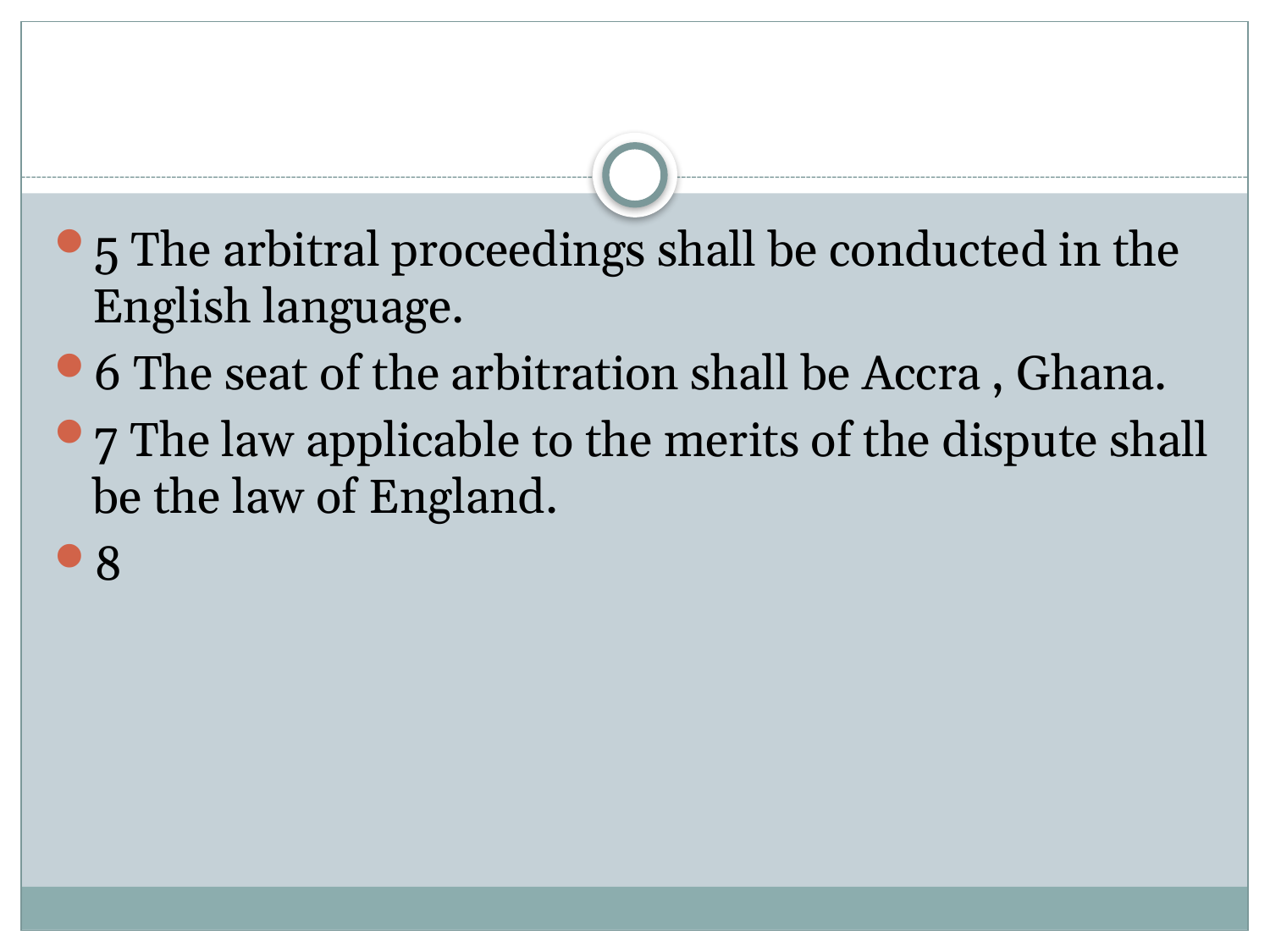

#
5 The arbitral proceedings shall be conducted in the English language.
6 The seat of the arbitration shall be Accra , Ghana.
7 The law applicable to the merits of the dispute shall be the law of England.
8